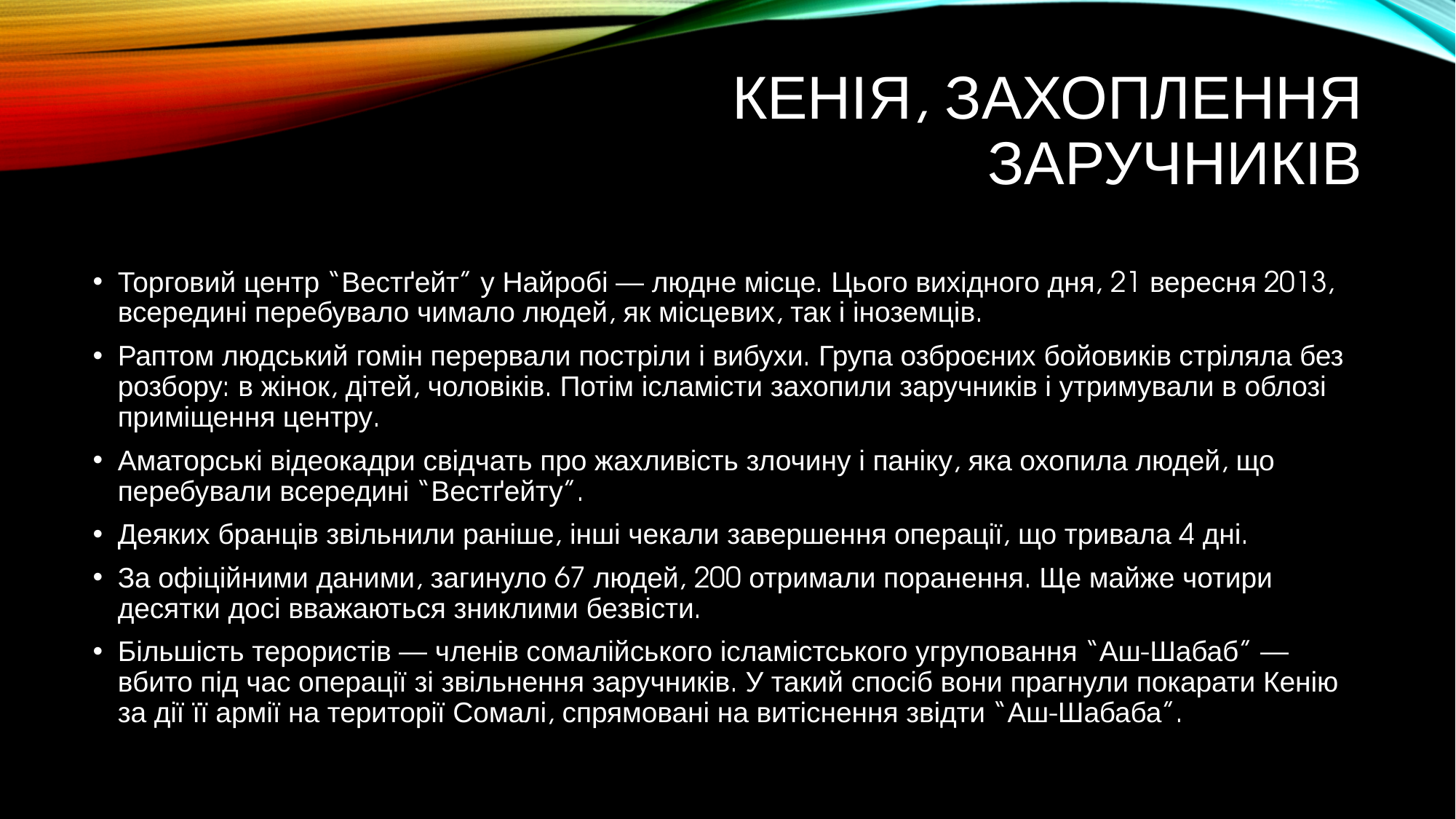

# Кенія, захоплення заручників
Торговий центр “Вестґейт” у Найробі — людне місце. Цього вихідного дня, 21 вересня 2013, всередині перебувало чимало людей, як місцевих, так і іноземців.
Раптом людський гомін перервали постріли і вибухи. Група озброєних бойовиків стріляла без розбору: в жінок, дітей, чоловіків. Потім ісламісти захопили заручників і утримували в облозі приміщення центру.
Аматорські відеокадри свідчать про жахливість злочину і паніку, яка охопила людей, що перебували всередині “Вестґейту”.
Деяких бранців звільнили раніше, інші чекали завершення операції, що тривала 4 дні.
За офіційними даними, загинуло 67 людей, 200 отримали поранення. Ще майже чотири десятки досі вважаються зниклими безвісти.
Більшість терористів — членів сомалійського ісламістського угруповання “Аш-Шабаб” — вбито під час операції зі звільнення заручників. У такий спосіб вони прагнули покарати Кенію за дії її армії на території Сомалі, спрямовані на витіснення звідти “Аш-Шабаба”.